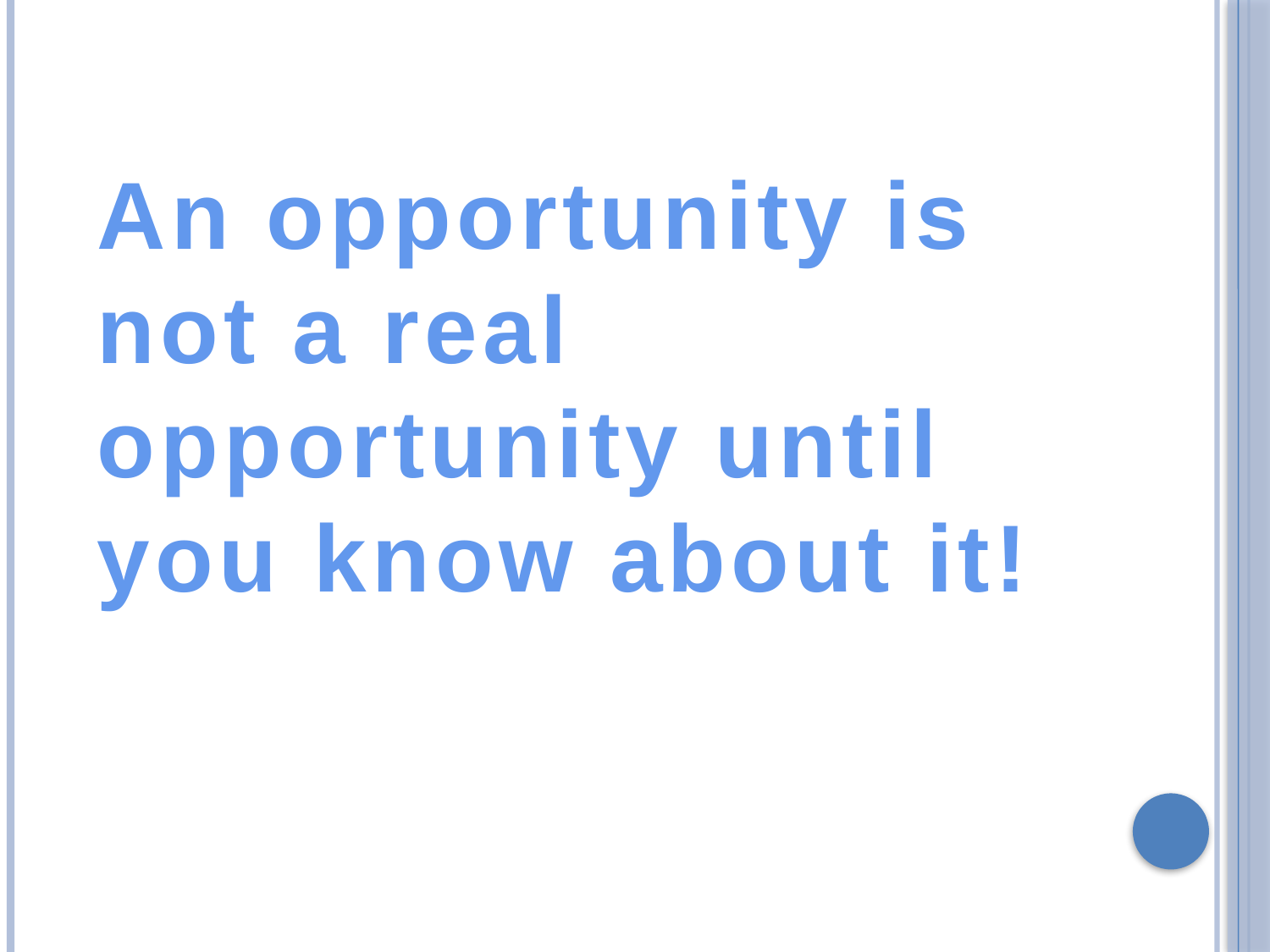

An opportunity is not a real opportunity until you know about it!